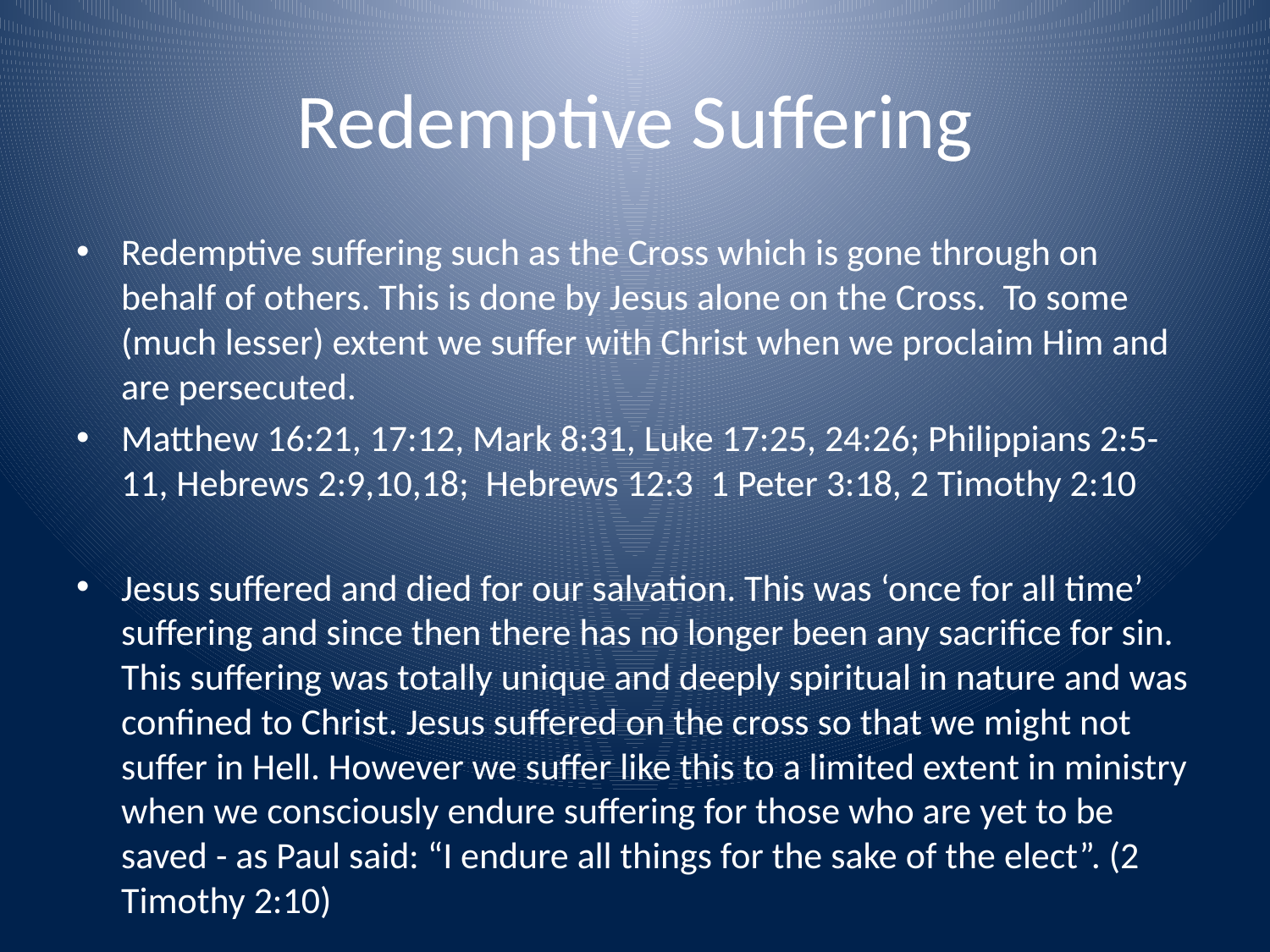

# Redemptive Suffering
Redemptive suffering such as the Cross which is gone through on behalf of others. This is done by Jesus alone on the Cross.  To some (much lesser) extent we suffer with Christ when we proclaim Him and are persecuted.
Matthew 16:21, 17:12, Mark 8:31, Luke 17:25, 24:26; Philippians 2:5-11, Hebrews 2:9,10,18;  Hebrews 12:3  1 Peter 3:18, 2 Timothy 2:10

Jesus suffered and died for our salvation. This was ‘once for all time’ suffering and since then there has no longer been any sacrifice for sin. This suffering was totally unique and deeply spiritual in nature and was confined to Christ. Jesus suffered on the cross so that we might not suffer in Hell. However we suffer like this to a limited extent in ministry when we consciously endure suffering for those who are yet to be saved - as Paul said: “I endure all things for the sake of the elect”. (2 Timothy 2:10)